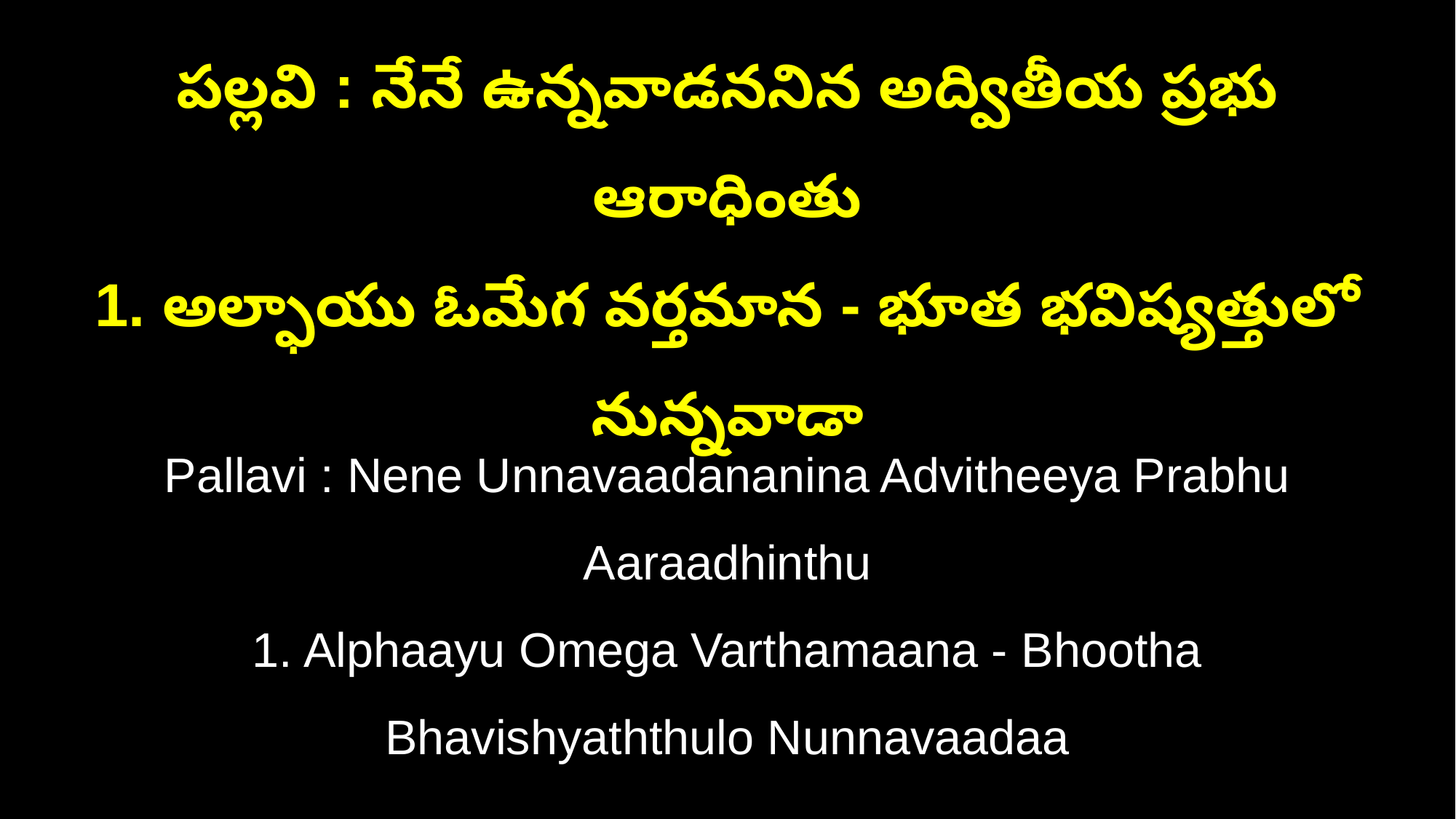

పల్లవి : నేనే ఉన్నవాడననిన అద్వితీయ ప్రభు ఆరాధింతు
1. అల్ఫాయు ఓమేగ వర్తమాన - భూత భవిష్యత్తులో నున్నవాడా
Pallavi : Nene Unnavaadananina Advitheeya Prabhu Aaraadhinthu
1. Alphaayu Omega Varthamaana - Bhootha Bhavishyaththulo Nunnavaadaa